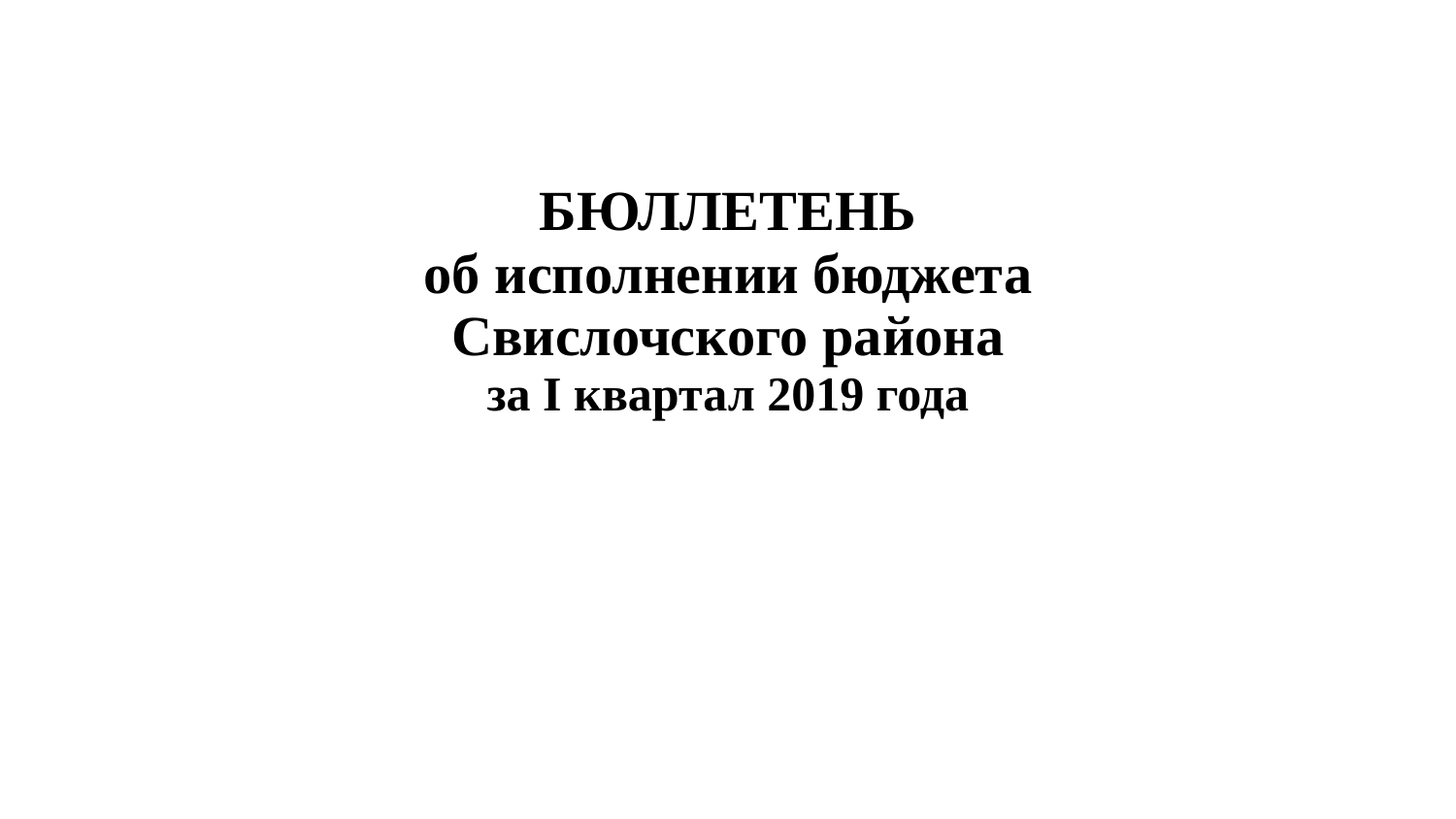

| БЮЛЛЕТЕНЬ об исполнении бюджета Свислочского района за I квартал 2019 года |
| --- |